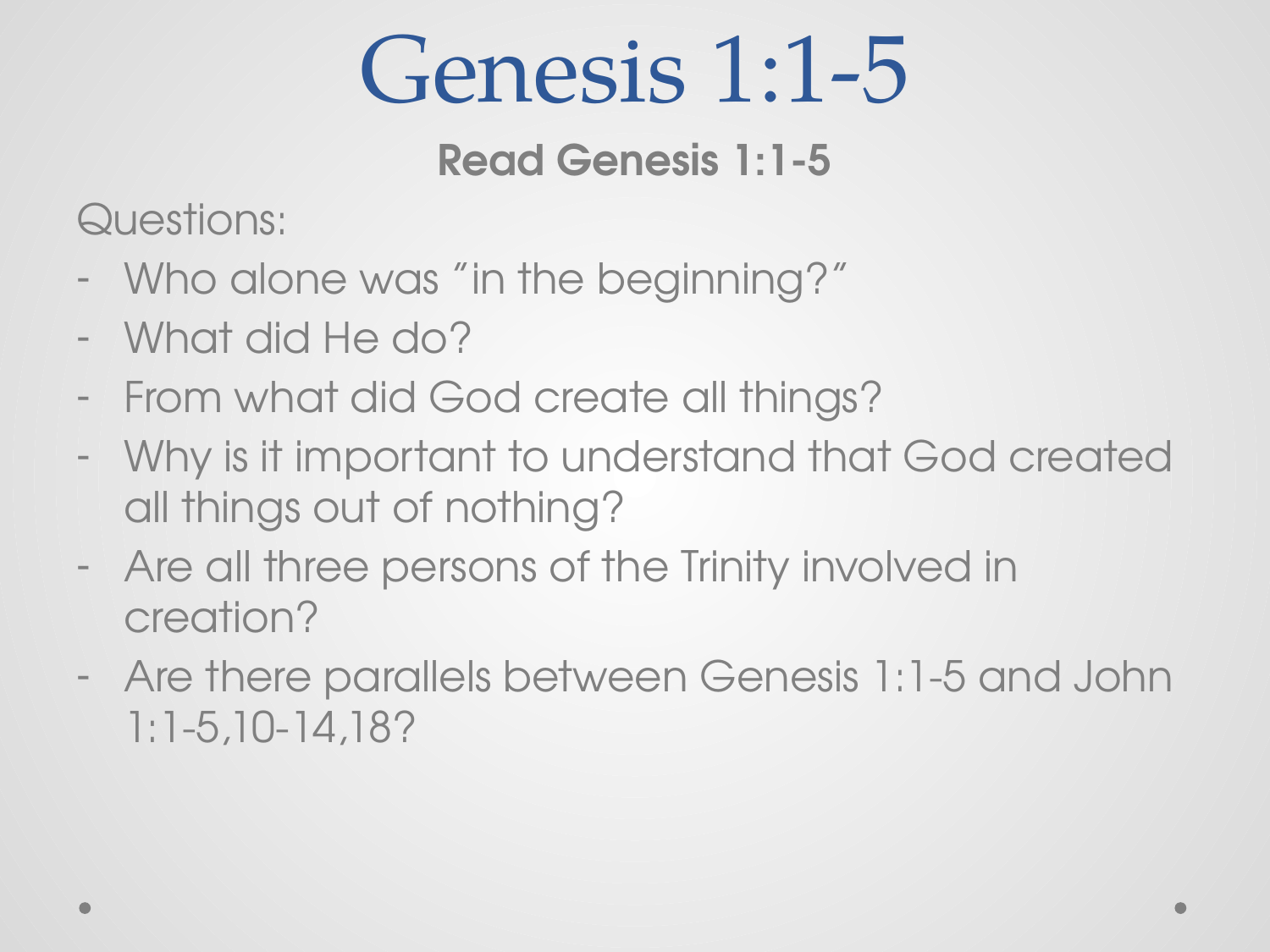

# Genesis 1:1-5
Read Genesis 1:1-5
Questions:
Who alone was ”in the beginning?”
What did He do?
From what did God create all things?
Why is it important to understand that God created all things out of nothing?
Are all three persons of the Trinity involved in creation?
Are there parallels between Genesis 1:1-5 and John 1:1-5,10-14,18?